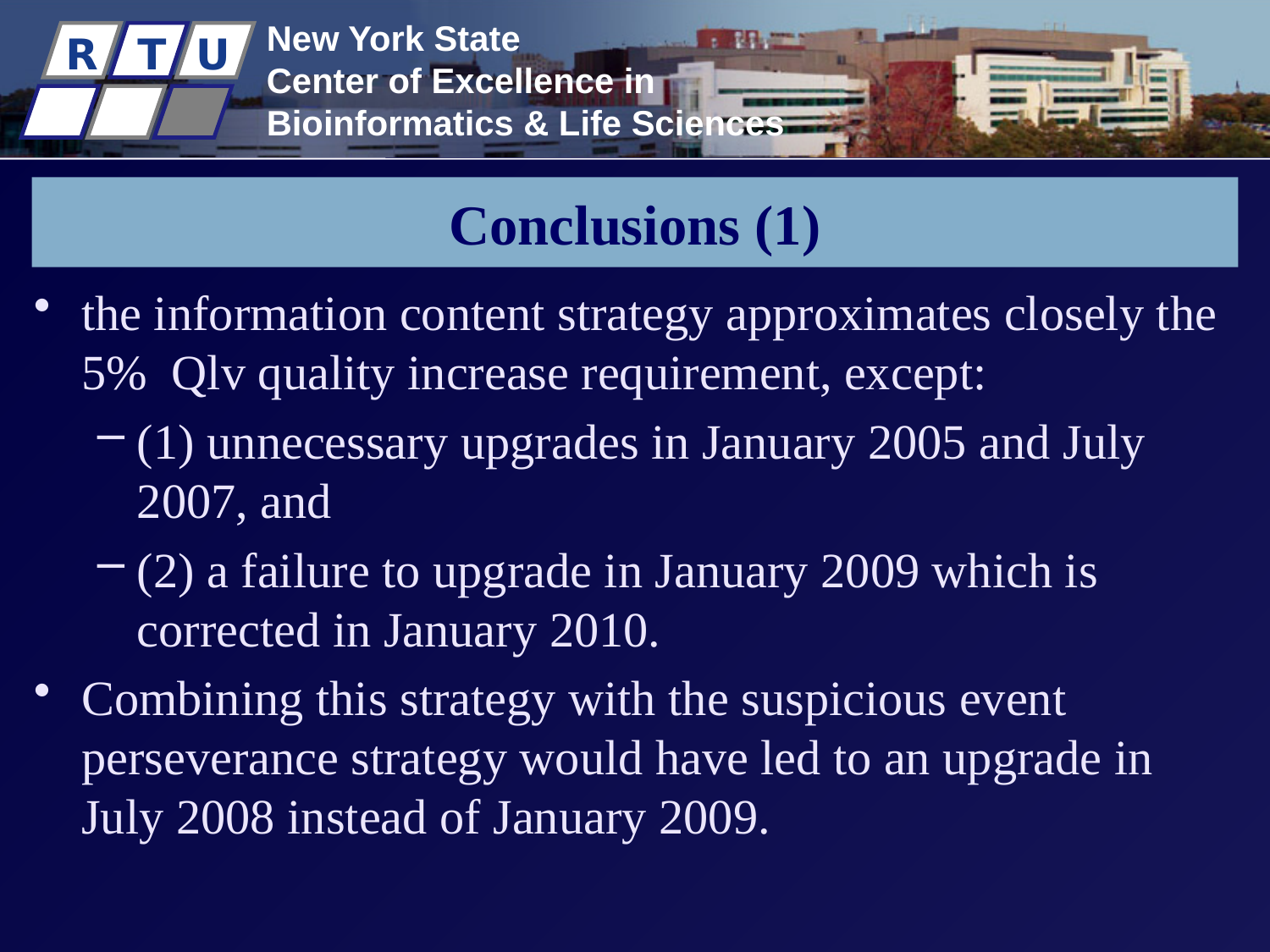

# Conclusions (1)
the information content strategy approximates closely the 5%  Qlv quality increase requirement, except:
(1) unnecessary upgrades in January 2005 and July 2007, and
(2) a failure to upgrade in January 2009 which is corrected in January 2010.
Combining this strategy with the suspicious event perseverance strategy would have led to an upgrade in July 2008 instead of January 2009.